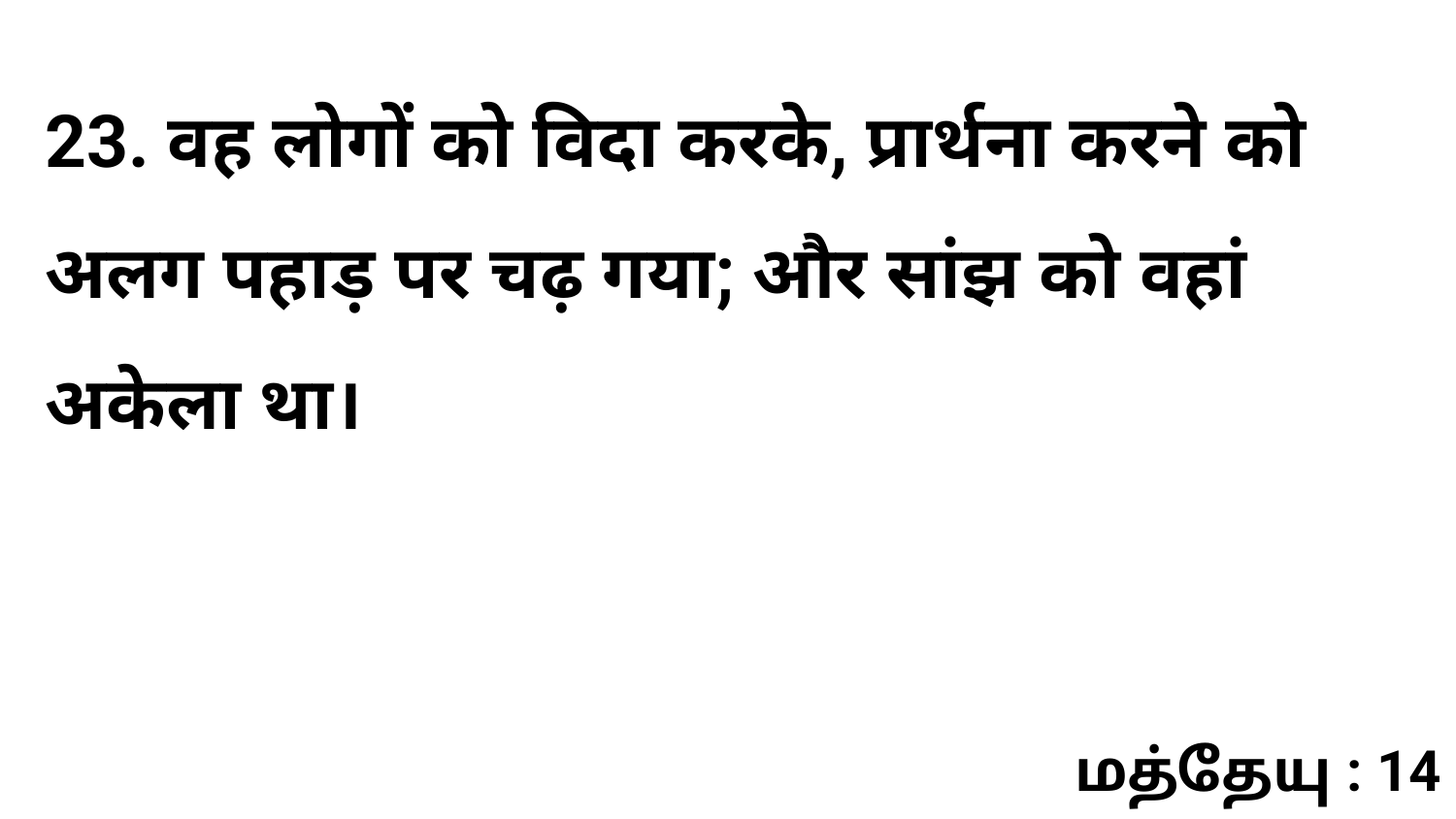

23. वह लोगों को विदा करके, प्रार्थना करने को अलग पहाड़ पर चढ़ गया; और सांझ को वहां अकेला था।
மத்தேயு : 14